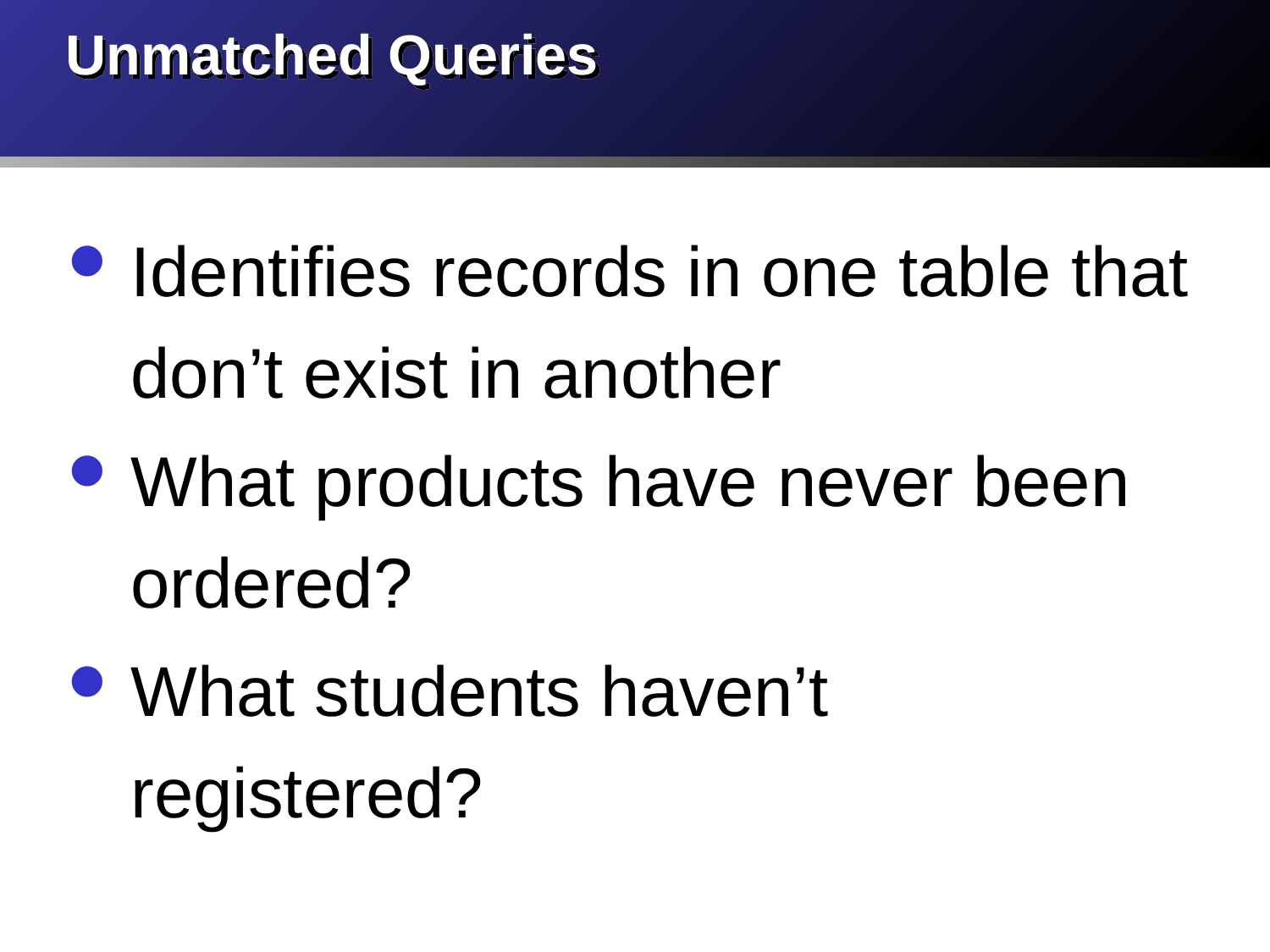

# Unmatched Queries
Identifies records in one table that don’t exist in another
What products have never been ordered?
What students haven’t registered?